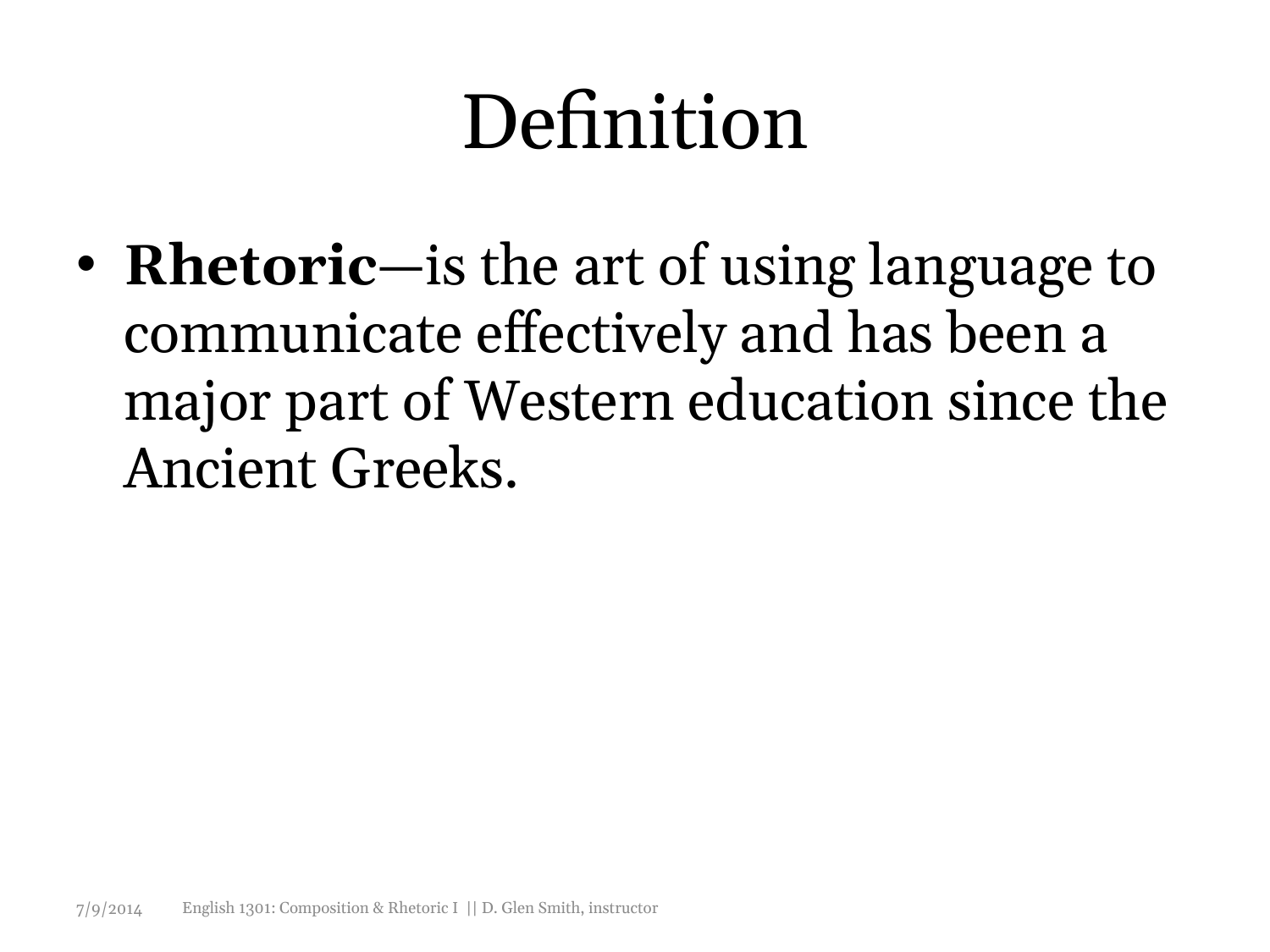

# Definition
Rhetoric—is the art of using language to communicate effectively and has been a major part of Western education since the Ancient Greeks.
7/9/2014
English 1301: Composition & Rhetoric I  || D. Glen Smith, instructor